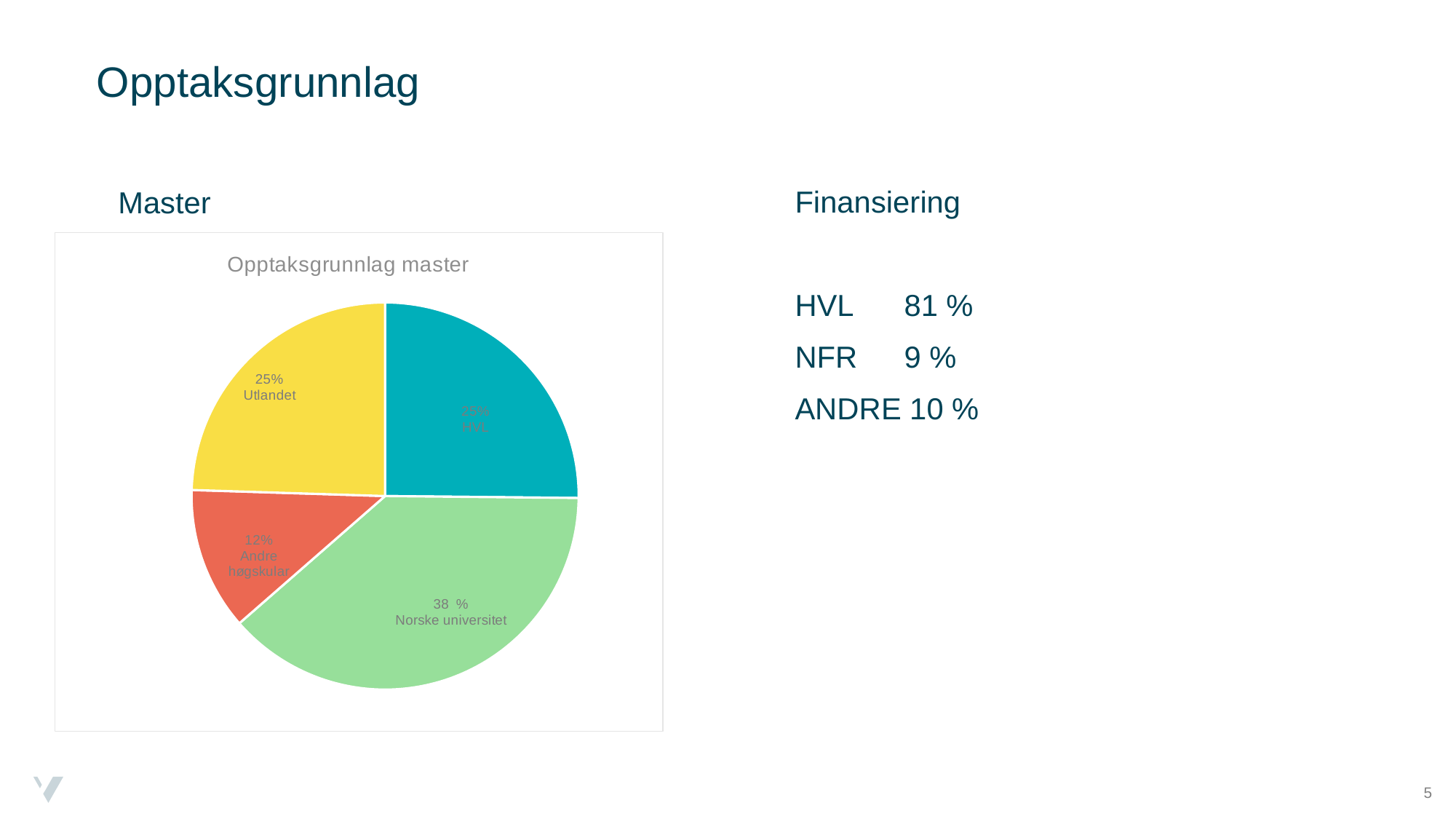

# Opptaksgrunnlag
Finansiering

HVL 	81 %
NFR	9 %
ANDRE 10 %

Master

### Chart: Opptaksgrunnlag master

| Category |  |  |  |  |
|---|---|---|---|---|
5